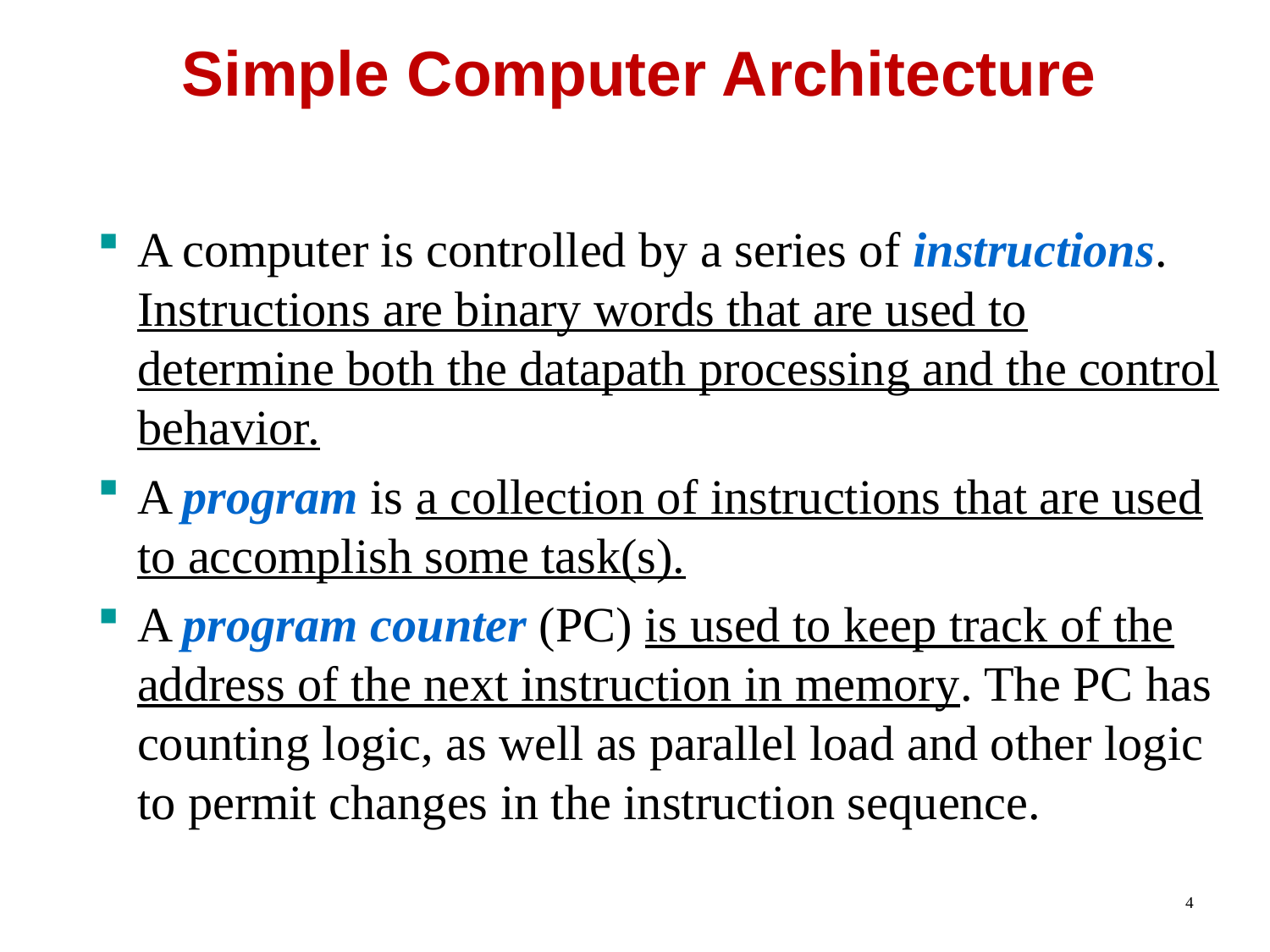

# Simple Computer Architecture
A computer is controlled by a series of instructions. Instructions are binary words that are used to determine both the datapath processing and the control behavior.
A program is a collection of instructions that are used to accomplish some task(s).
A program counter (PC) is used to keep track of the address of the next instruction in memory. The PC has counting logic, as well as parallel load and other logic to permit changes in the instruction sequence.
4